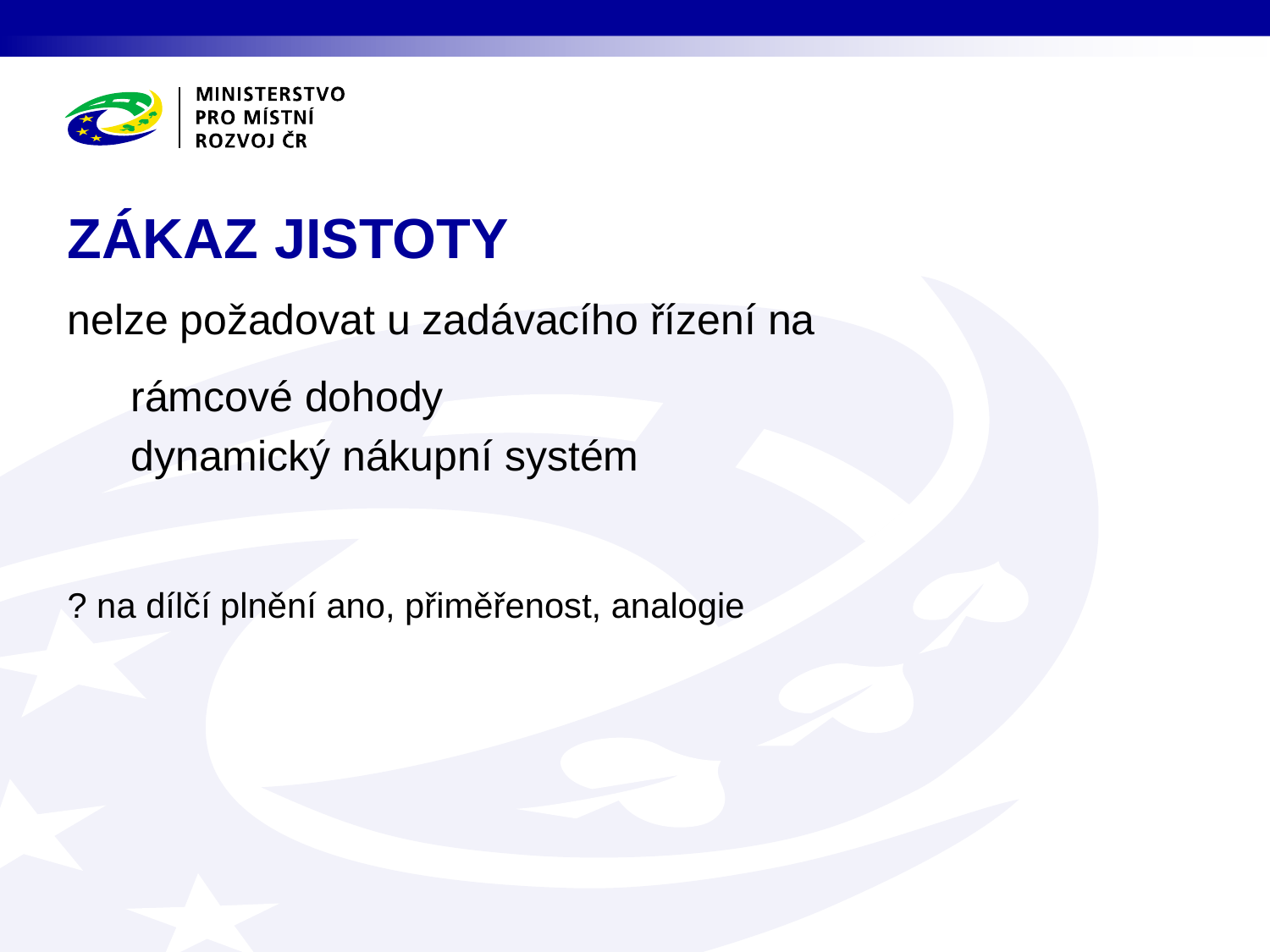

# ZÁKAZ JISTOTY
nelze požadovat u zadávacího řízení na
rámcové dohody
dynamický nákupní systém

? na dílčí plnění ano, přiměřenost, analogie